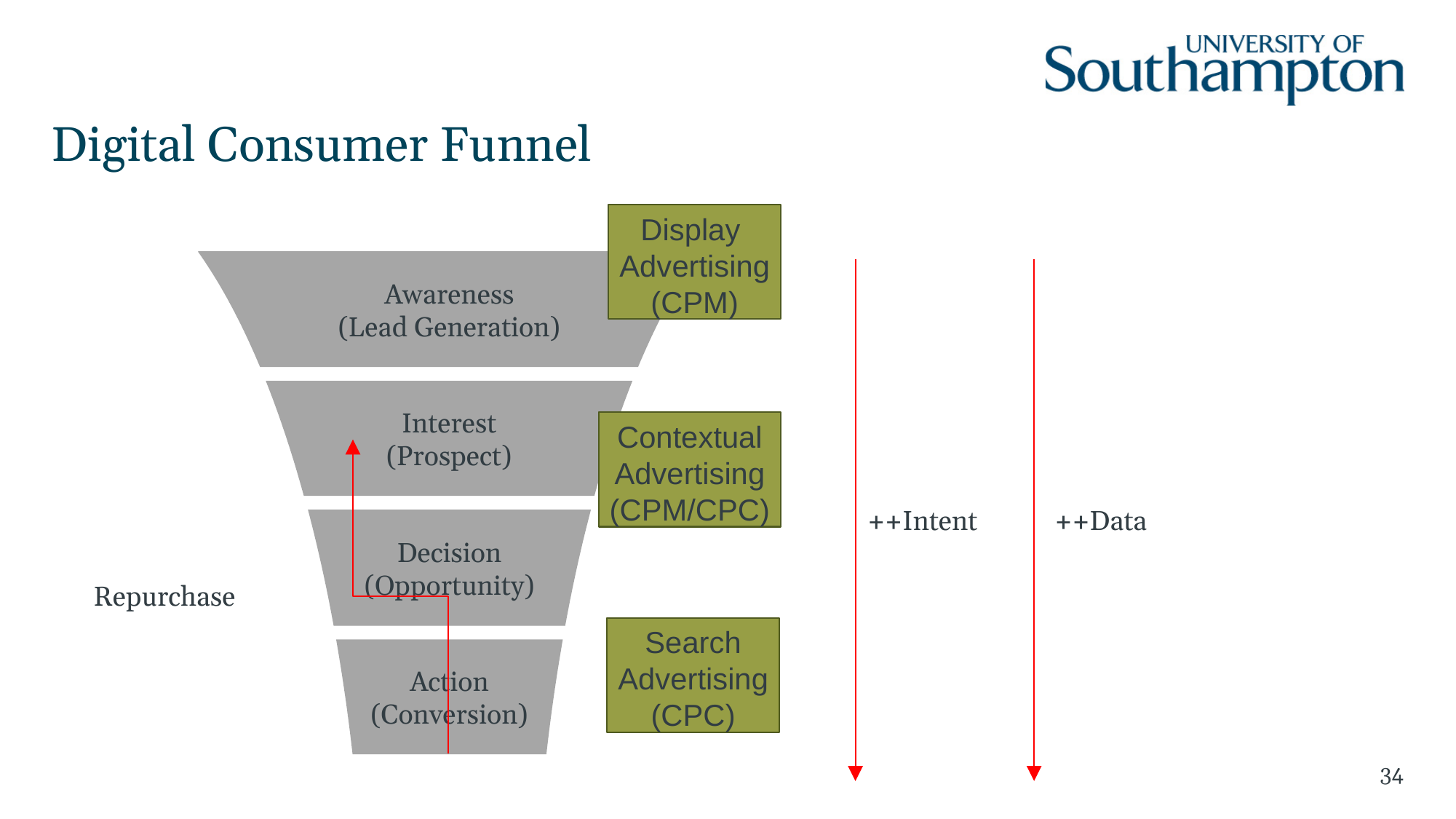

# Digital Consumer Funnel
Display
Advertising
(CPM)
Awareness
(Lead Generation)
Interest
(Prospect)
Decision
(Opportunity)
Action
(Conversion)
Contextual
Advertising
(CPM/CPC)
++Intent
++Data
Repurchase
Search
Advertising
(CPC)
34